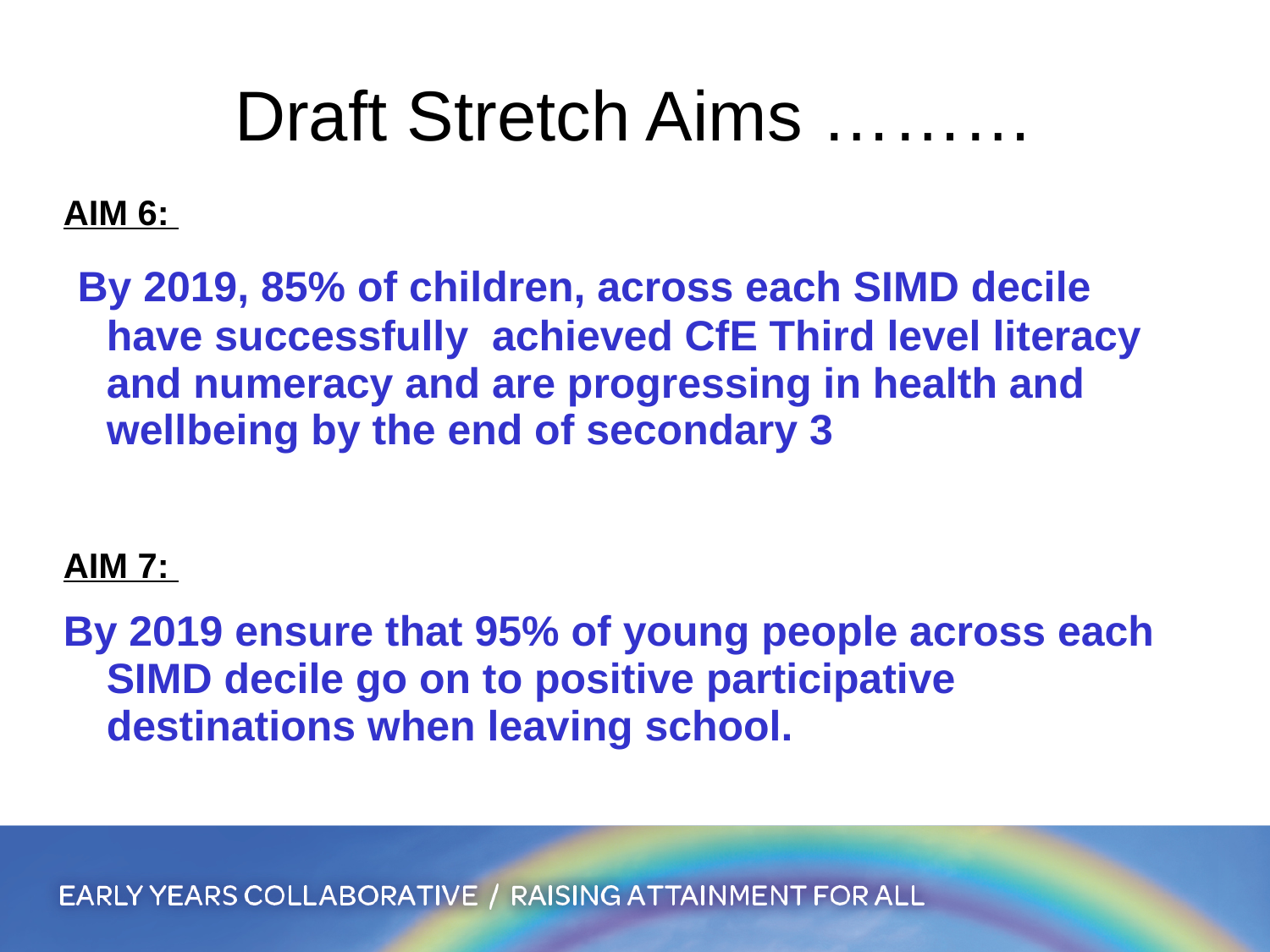

# Draft Stretch Aims ………
AIM 6:
 By 2019, 85% of children, across each SIMD decile have successfully  achieved CfE Third level literacy and numeracy and are progressing in health and wellbeing by the end of secondary 3

AIM 7:
By 2019 ensure that 95% of young people across each SIMD decile go on to positive participative destinations when leaving school.